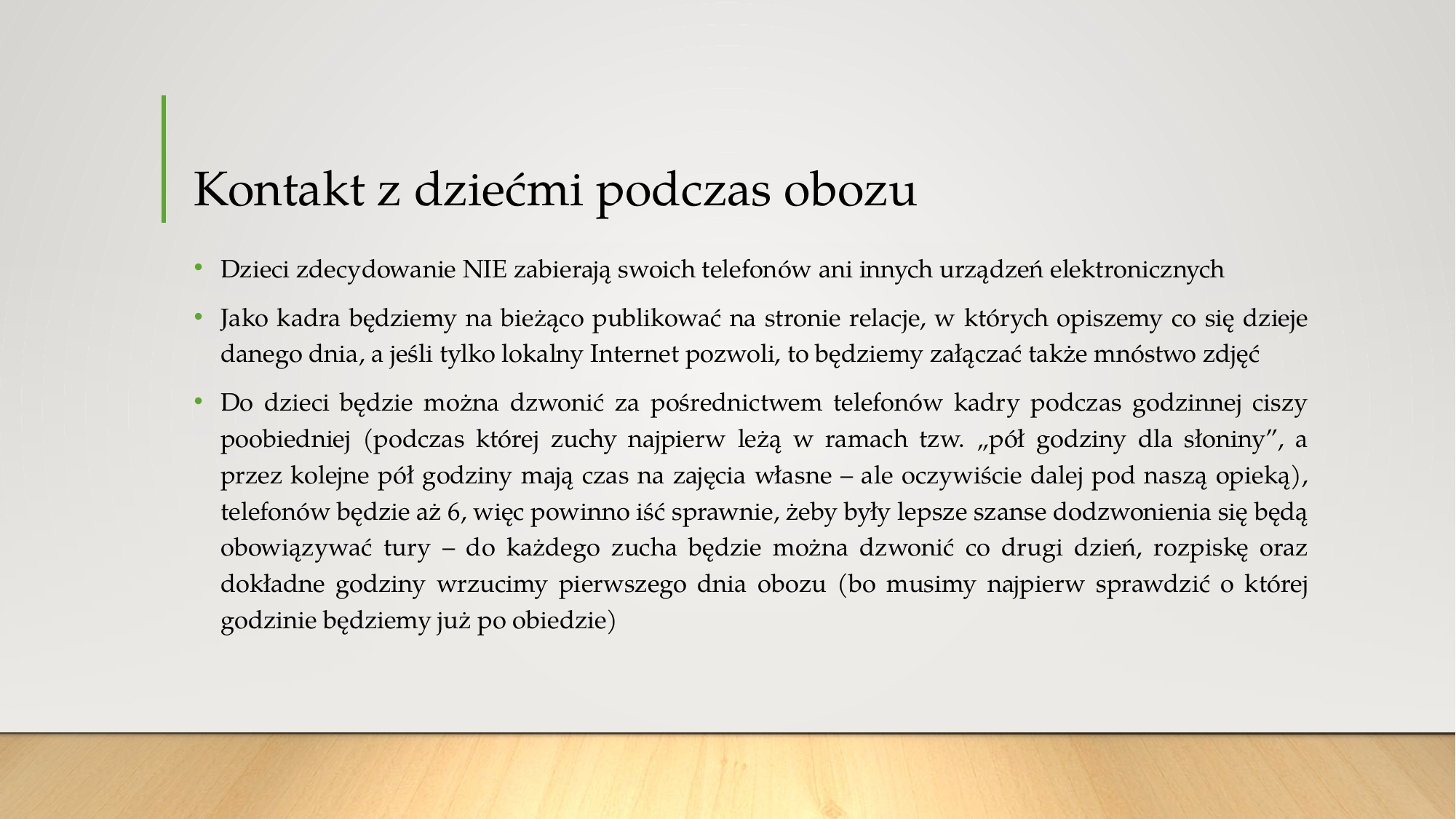

# Kontakt z dziećmi podczas obozu
Dzieci zdecydowanie NIE zabierają swoich telefonów ani innych urządzeń elektronicznych
Jako kadra będziemy na bieżąco publikować na stronie relacje, w których opiszemy co się dzieje danego dnia, a jeśli tylko lokalny Internet pozwoli, to będziemy załączać także mnóstwo zdjęć
Do dzieci będzie można dzwonić za pośrednictwem telefonów kadry podczas godzinnej ciszy poobiedniej (podczas której zuchy najpierw leżą w ramach tzw. „pół godziny dla słoniny”, a przez kolejne pół godziny mają czas na zajęcia własne – ale oczywiście dalej pod naszą opieką), telefonów będzie aż 6, więc powinno iść sprawnie, żeby były lepsze szanse dodzwonienia się będą obowiązywać tury – do każdego zucha będzie można dzwonić co drugi dzień, rozpiskę oraz dokładne godziny wrzucimy pierwszego dnia obozu (bo musimy najpierw sprawdzić o której godzinie będziemy już po obiedzie)